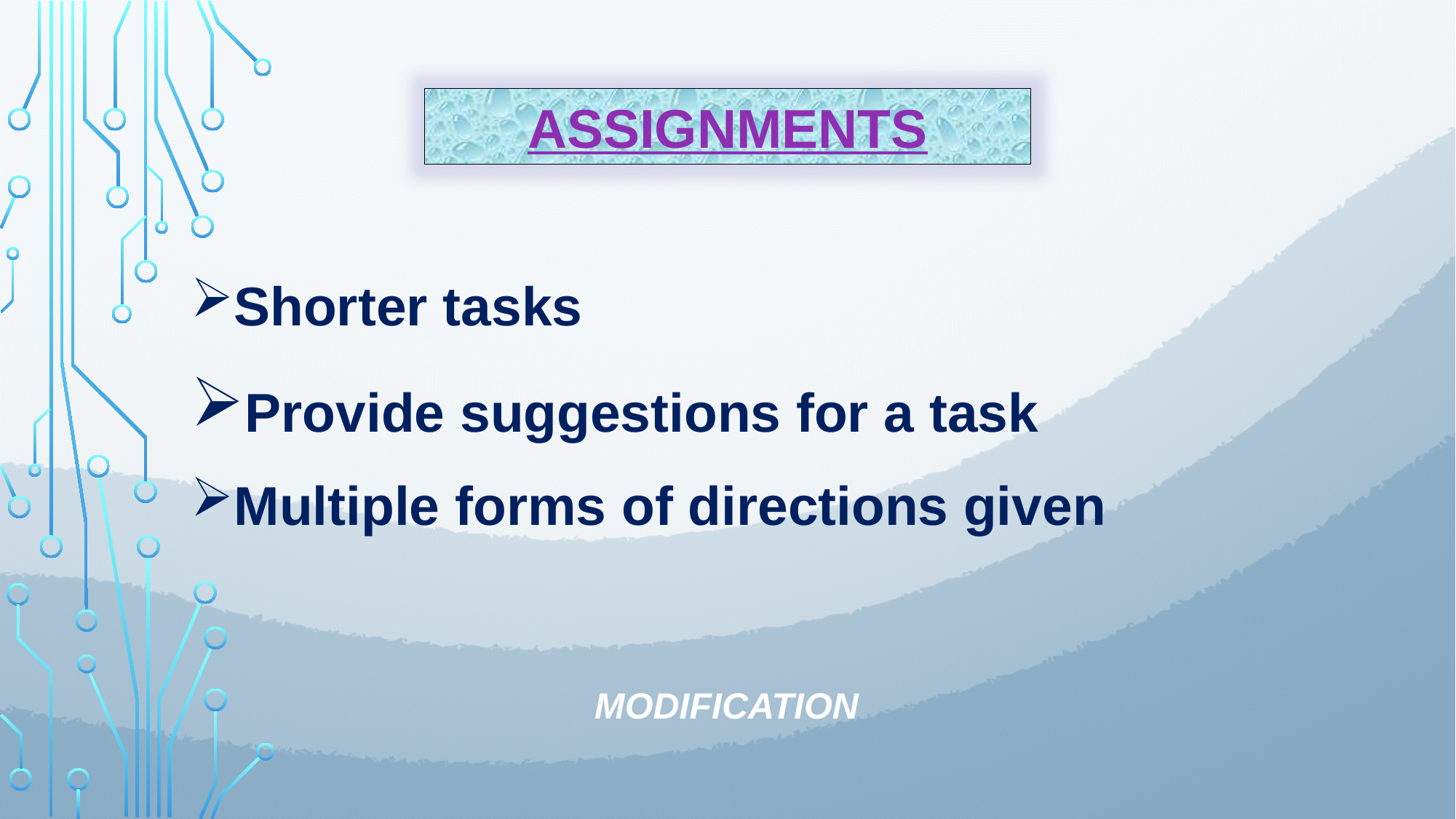

ASSIGNMENTS
Shorter tasks
Provide suggestions for a task
Multiple forms of directions given
MODIFICATION